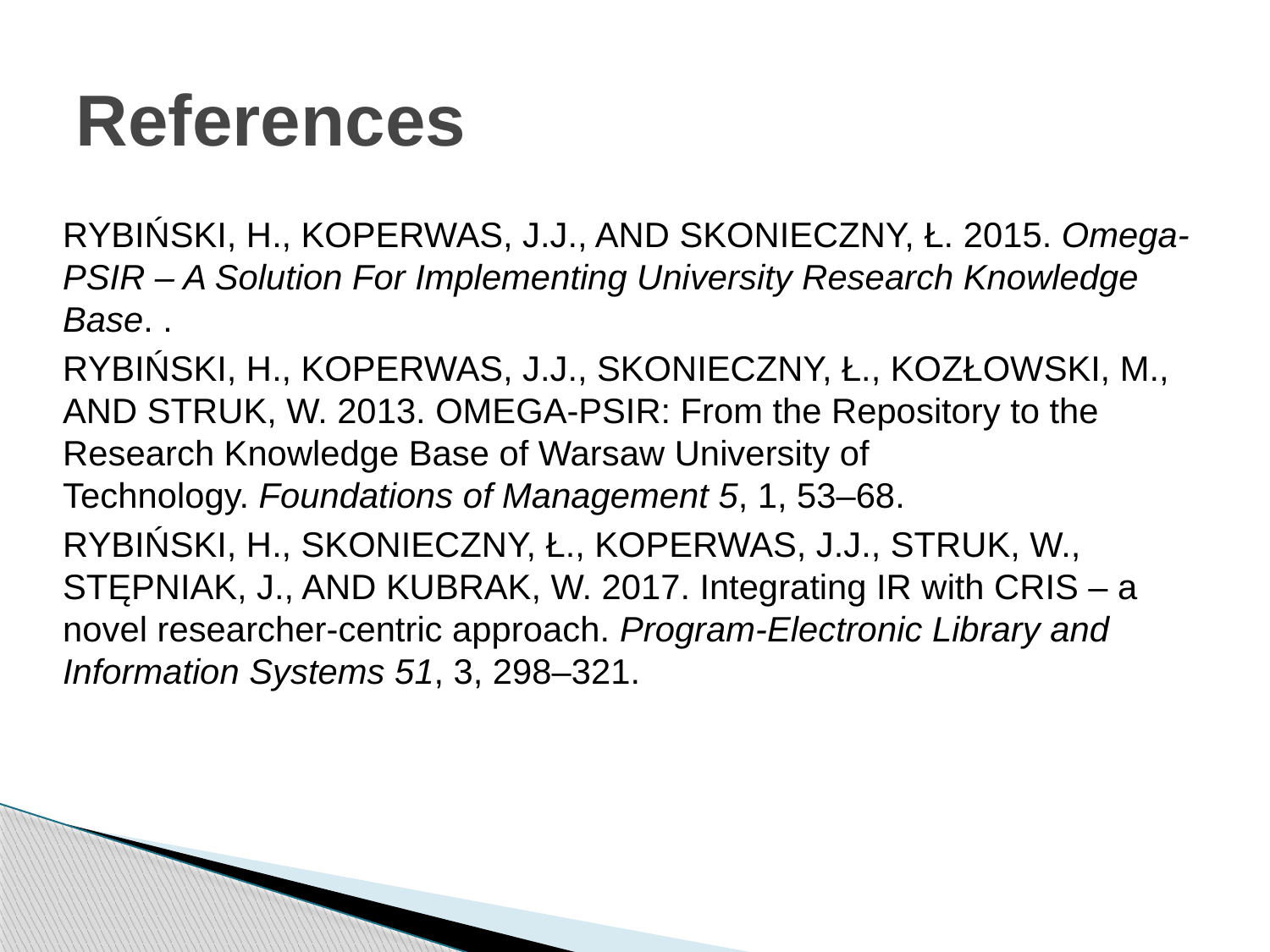

# References
Rybiński, H., Koperwas, J.J., and Skonieczny, Ł. 2015. Omega-PSIR – A Solution For Implementing University Research Knowledge Base. .
Rybiński, H., Koperwas, J.J., Skonieczny, Ł., Kozłowski, M., and Struk, W. 2013. OMEGA-PSIR: From the Repository to the Research Knowledge Base of Warsaw University of Technology. Foundations of Management 5, 1, 53–68.
Rybiński, H., Skonieczny, Ł., Koperwas, J.J., Struk, W., Stępniak, J., and Kubrak, W. 2017. Integrating IR with CRIS – a novel researcher-centric approach. Program-Electronic Library and Information Systems 51, 3, 298–321.